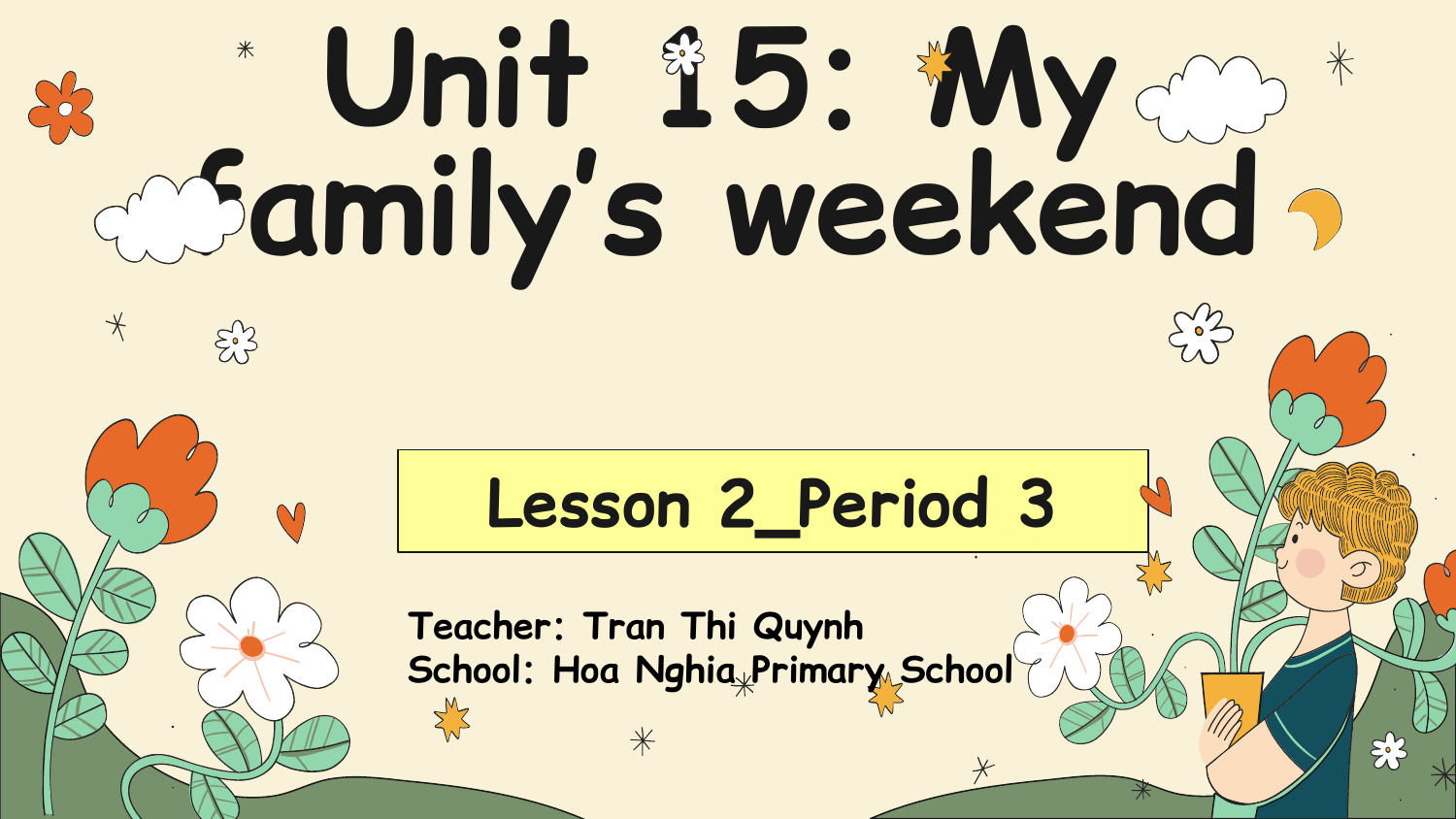

# Unit 15: My family’s weekend

Lesson 2_Period 3

Teacher: Tran Thi Quynh
School: Hoa Nghia Primary School